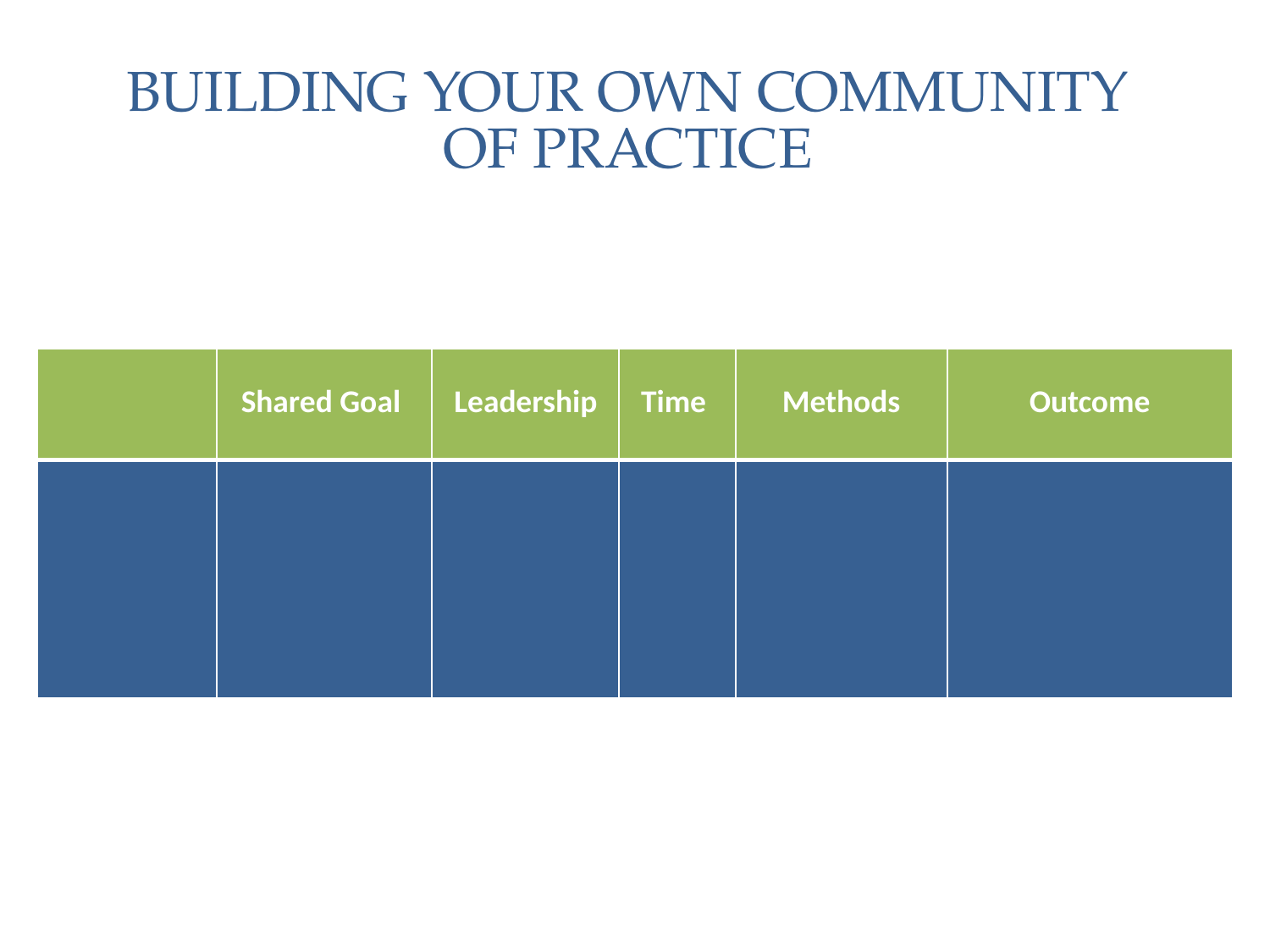

# Building your own community of practice
|  | Shared Goal | Leadership | Time | Methods | Outcome |
| --- | --- | --- | --- | --- | --- |
|  |  |  |  |  |  |